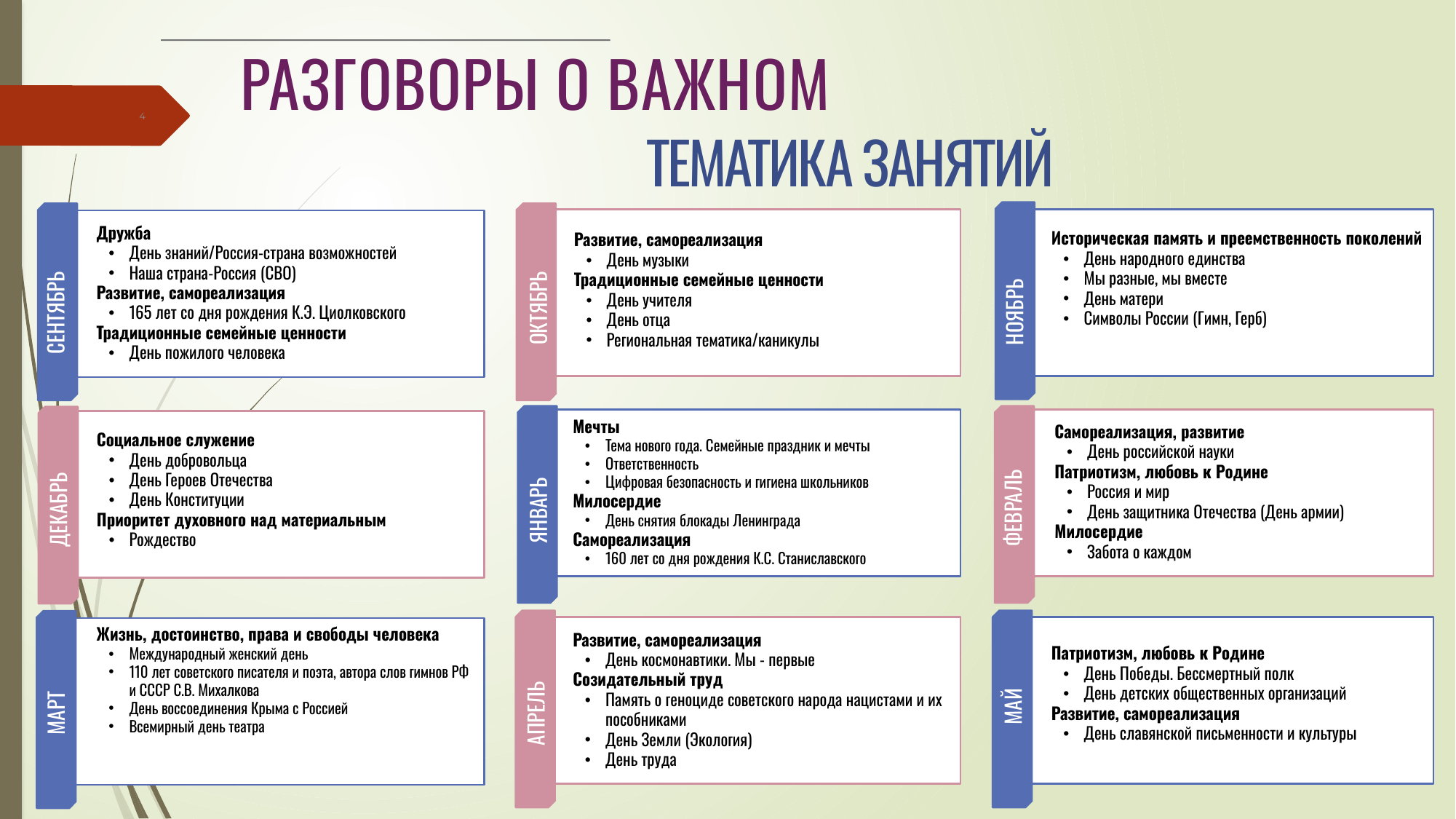

4

РАЗГОВОРЫ О ВАЖНОМ

ТЕМАТИКА ЗАНЯТИЙ

Развитие, самореализация
День музыки
Традиционные семейные ценности
День учителя
День отца
Региональная тематика/каникулы

Дружба
День знаний/Россия-страна возможностей
Наша страна-Россия (СВО)
Развитие, самореализация
165 лет со дня рождения К.Э. Циолковского
Традиционные семейные ценности
День пожилого человека
Историческая память и преемственность поколений
День народного единства
Мы разные, мы вместе
День матери
Символы России (Гимн, Герб)
ОКТЯБРЬ
НОЯБРЬ
СЕНТЯБРЬ

Социальное служение
День добровольца
День Героев Отечества
День Конституции
Приоритет духовного над материальным
Рождество
Мечты
Тема нового года. Семейные праздник и мечты
Ответственность
Цифровая безопасность и гигиена школьников
Милосердие
День снятия блокады Ленинграда
Самореализация
160 лет со дня рождения К.С. Станиславского
Самореализация, развитие
День российской науки
Патриотизм, любовь к Родине
Россия и мир
День защитника Отечества (День армии)
Милосердие
Забота о каждом
ЯНВАРЬ
ФЕВРАЛЬ
ДЕКАБРЬ

Развитие, самореализация
День космонавтики. Мы - первые
Созидательный труд
Память о геноциде советского народа нацистами и их пособниками
День Земли (Экология)
День труда

Жизнь, достоинство, права и свободы человека
Международный женский день
110 лет советского писателя и поэта, автора слов гимнов РФ и СССР С.В. Михалкова
День воссоединения Крыма с Россией
Всемирный день театра

Патриотизм, любовь к Родине
День Победы. Бессмертный полк
День детских общественных организаций
Развитие, самореализация
День славянской письменности и культуры
МАЙ
МАРТ
АПРЕЛЬ